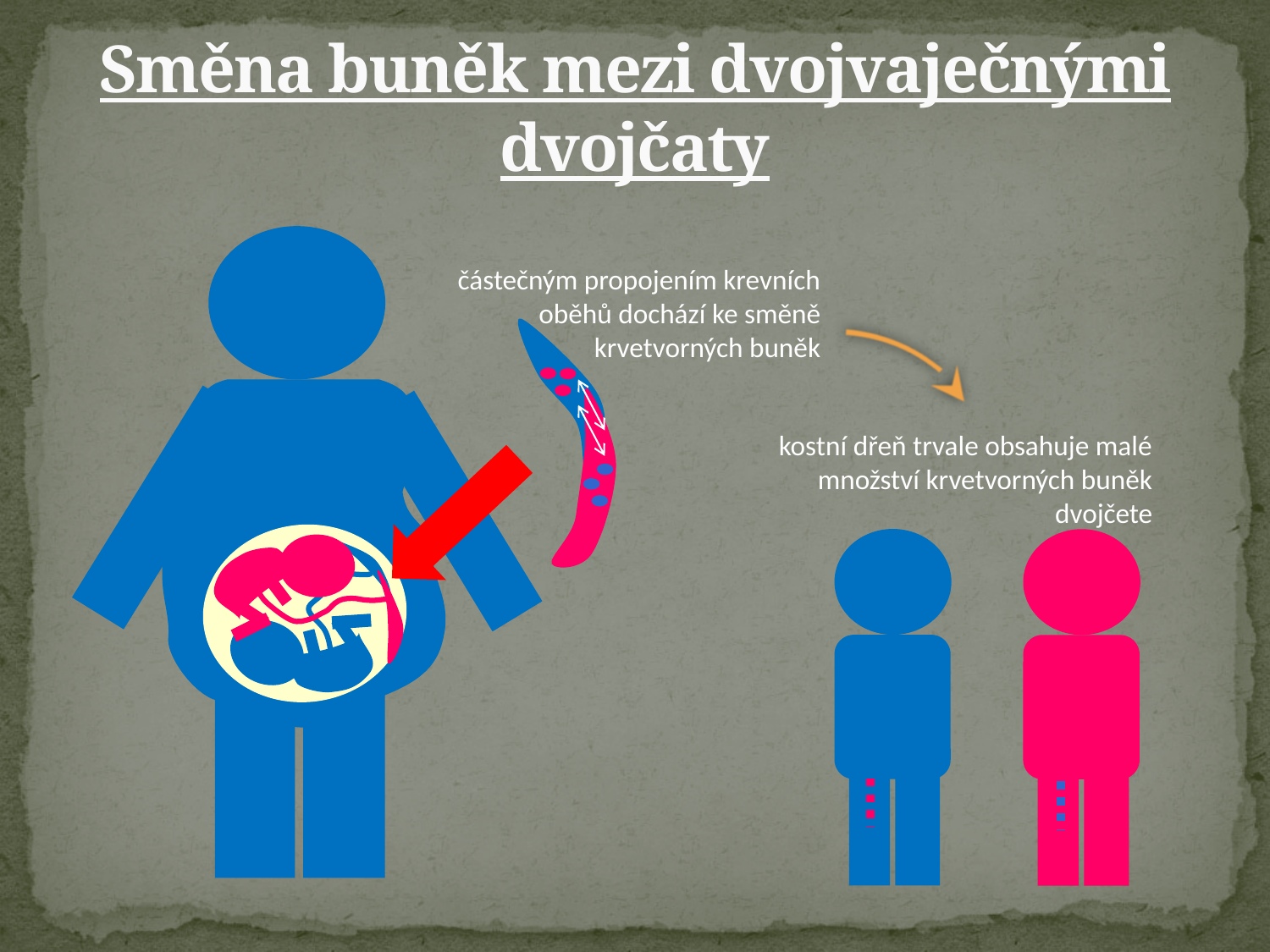

# Směna buněk mezi dvojvaječnými dvojčaty

 částečným propojením krevních oběhů dochází ke směně krvetvorných buněk

 kostní dřeň trvale obsahuje malé množství krvetvorných buněk dvojčete